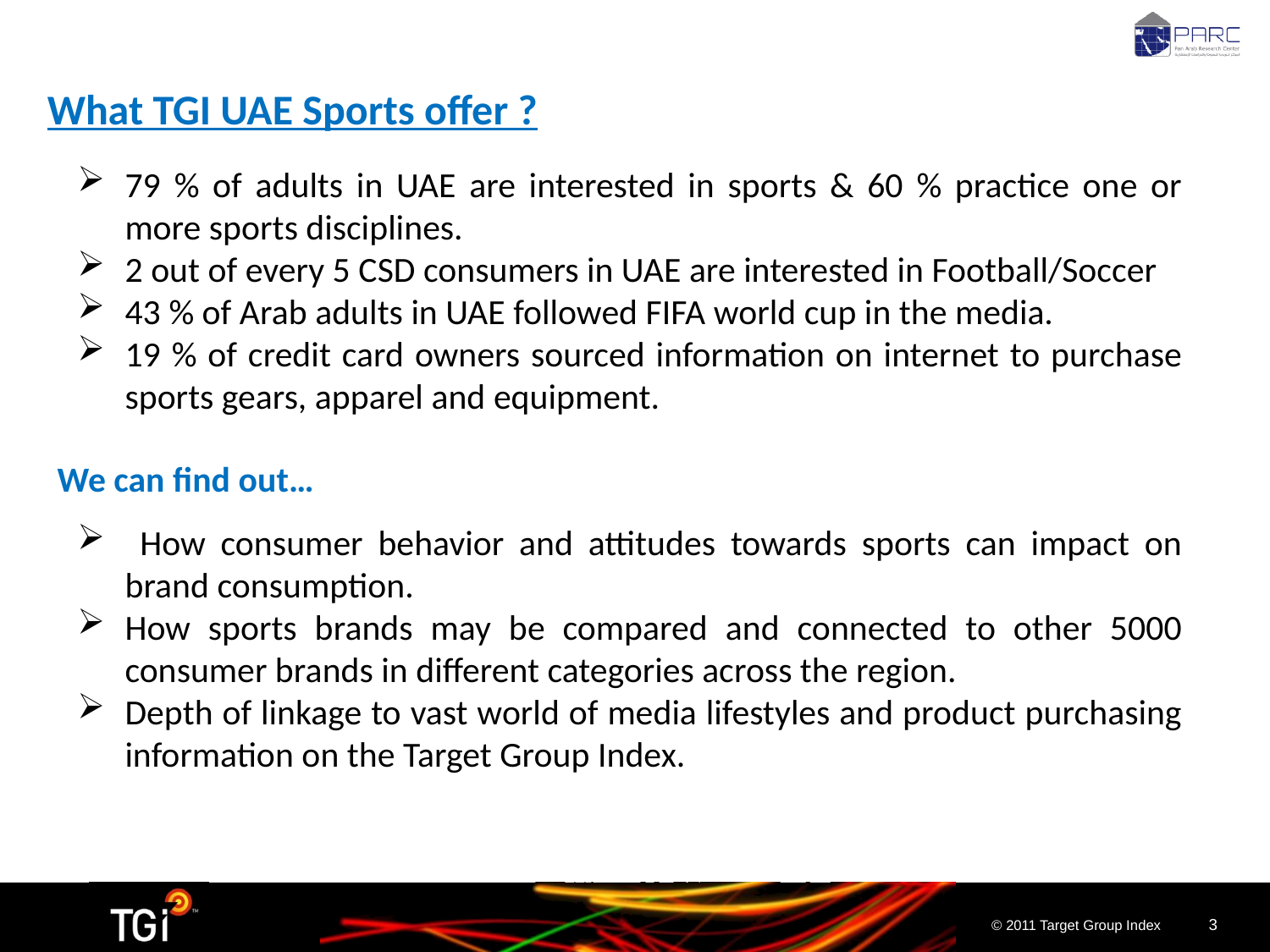

What TGI UAE Sports offer ?
79 % of adults in UAE are interested in sports & 60 % practice one or more sports disciplines.
2 out of every 5 CSD consumers in UAE are interested in Football/Soccer
43 % of Arab adults in UAE followed FIFA world cup in the media.
19 % of credit card owners sourced information on internet to purchase sports gears, apparel and equipment.
We can find out…
 How consumer behavior and attitudes towards sports can impact on brand consumption.
How sports brands may be compared and connected to other 5000 consumer brands in different categories across the region.
Depth of linkage to vast world of media lifestyles and product purchasing information on the Target Group Index.